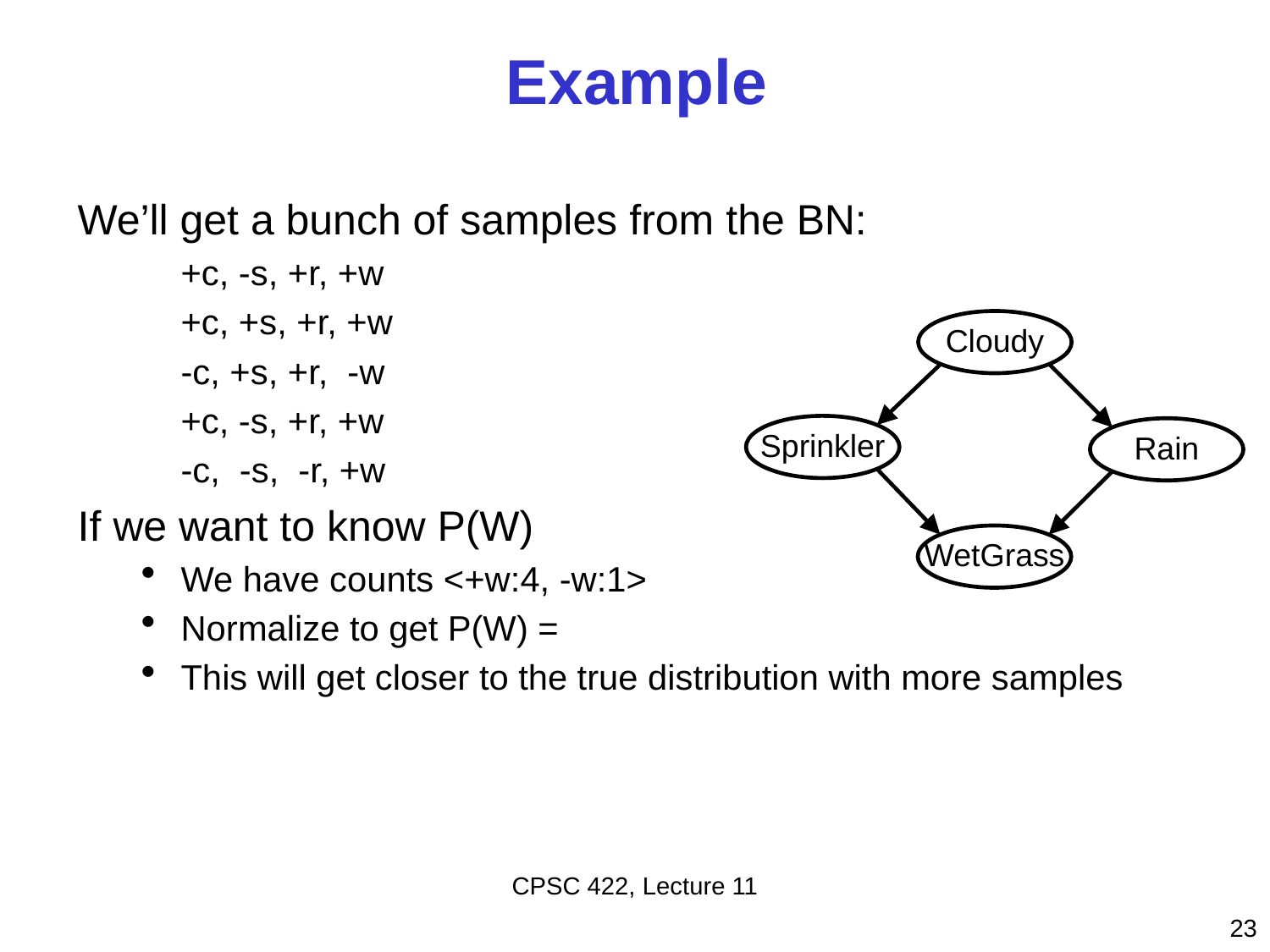

# Example
We’ll get a bunch of samples from the BN:
	+c, -s, +r, +w
	+c, +s, +r, +w
	-c, +s, +r,  -w
	+c, -s, +r, +w
	-c,  -s,  -r, +w
If we want to know P(W)
We have counts <+w:4, -w:1>
Normalize to get P(W) =
This will get closer to the true distribution with more samples
Cloudy
Sprinkler
Rain
WetGrass
CPSC 422, Lecture 11
23